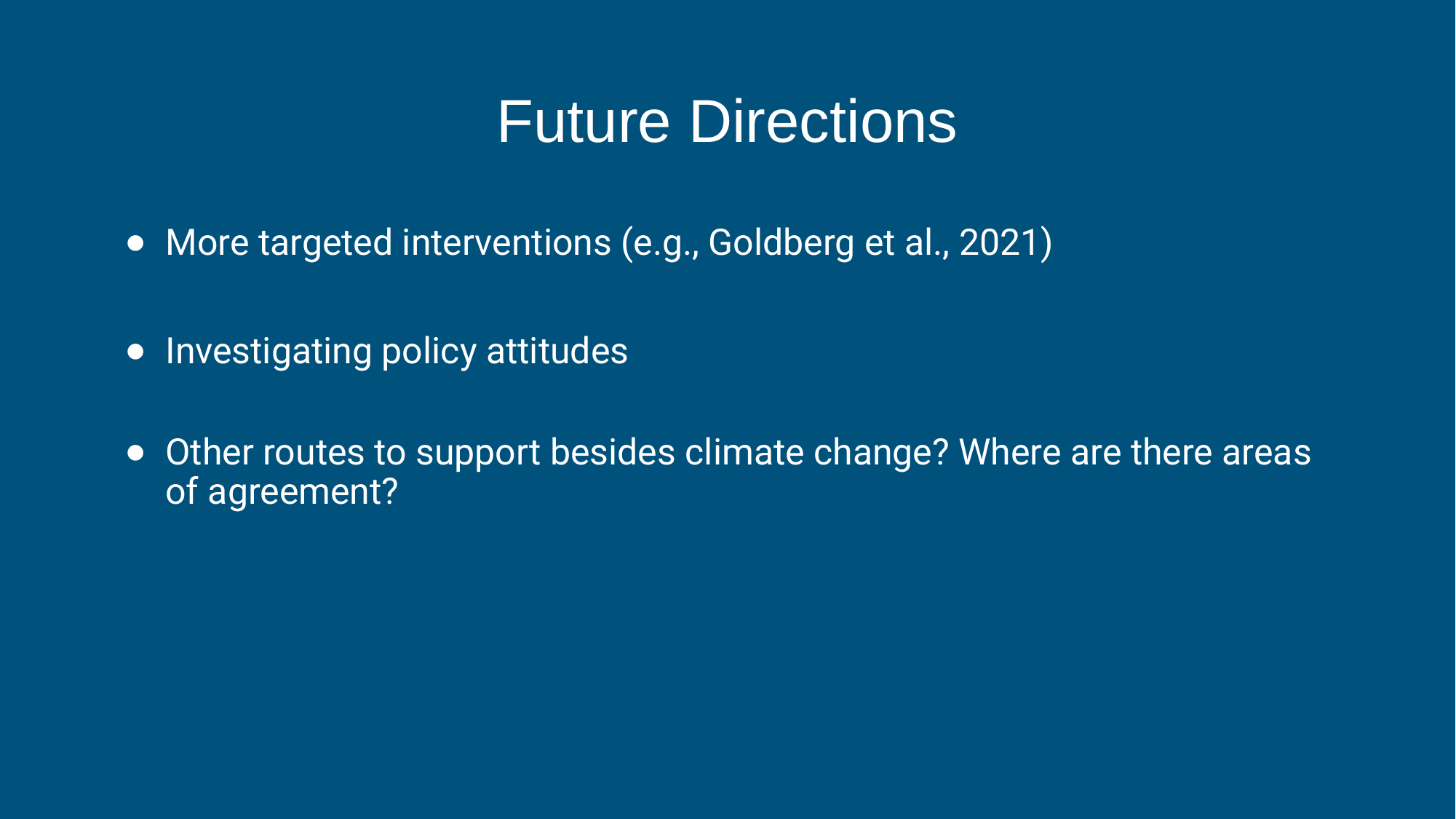

# Future Directions
More targeted interventions (e.g., Goldberg et al., 2021)

Investigating policy attitudes

Other routes to support besides climate change? Where are there areas of agreement?